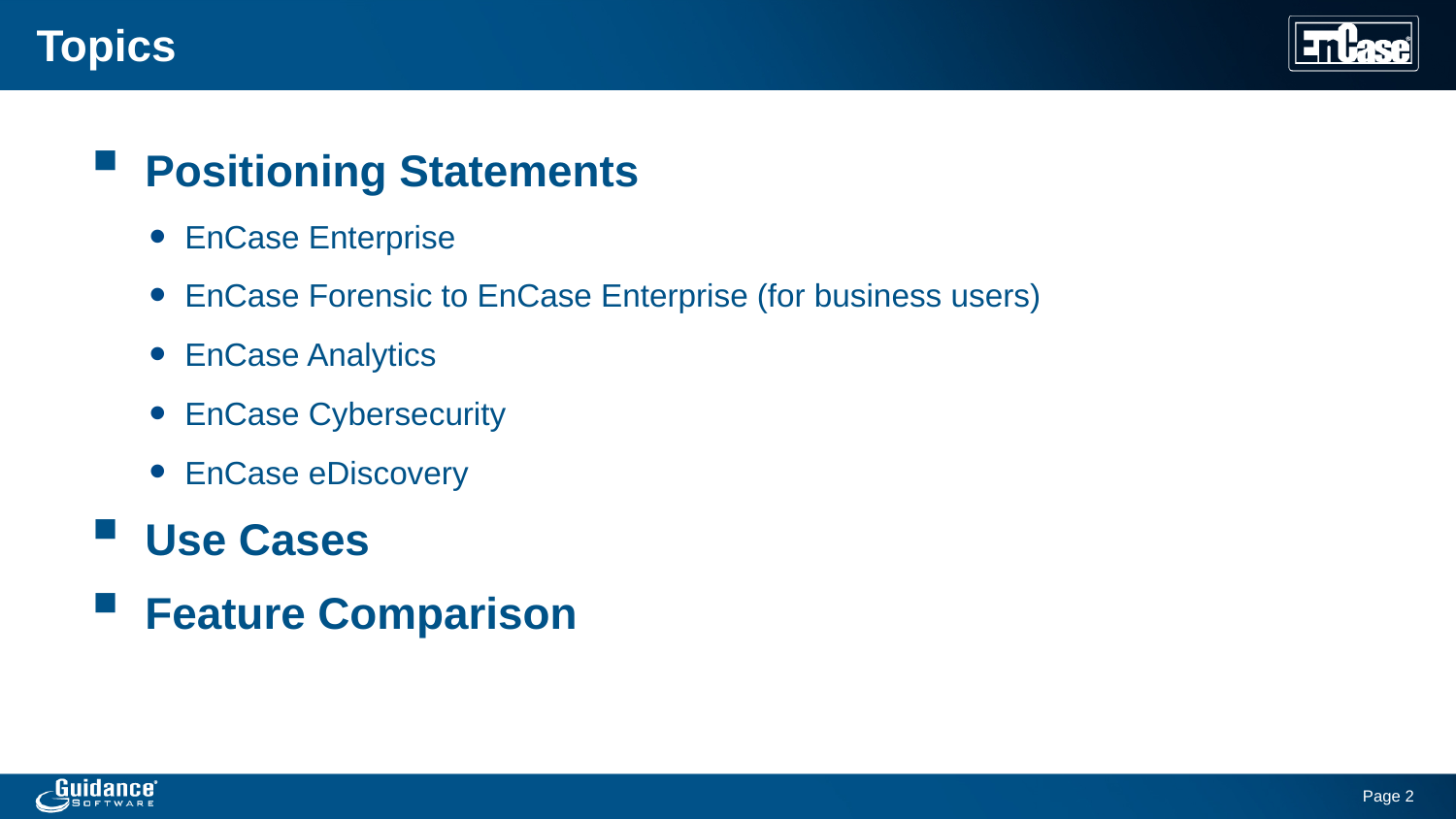

# Topics
Positioning Statements
EnCase Enterprise
EnCase Forensic to EnCase Enterprise (for business users)
EnCase Analytics
EnCase Cybersecurity
EnCase eDiscovery
Use Cases
Feature Comparison
Page 2